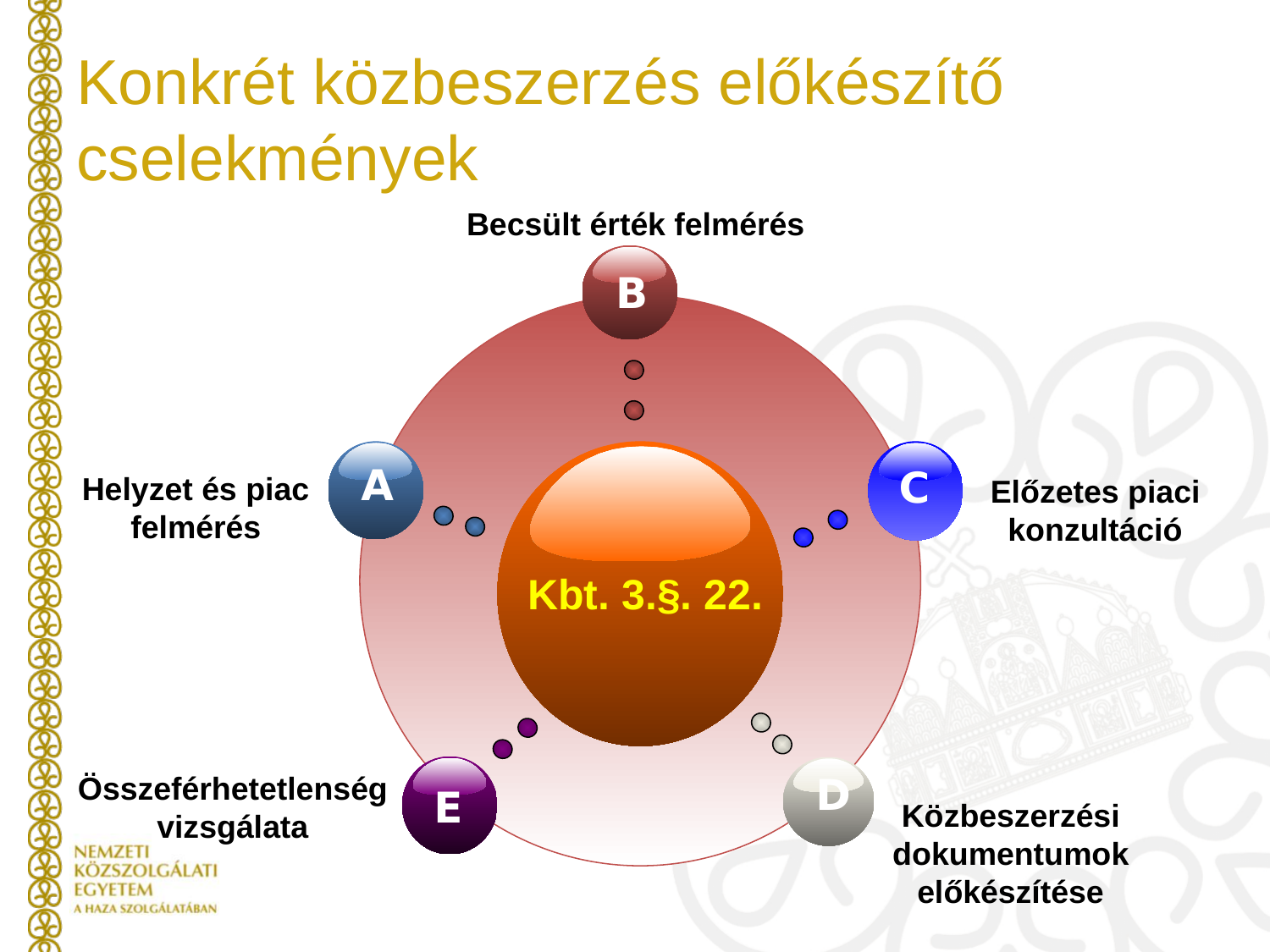

# Konkrét közbeszerzés előkészítő cselekmények
Becsült érték felmérés

B

A

C
Helyzet és piac felmérés
Előzetes piaci konzultáció

Kbt. 3.§. 22.

E

D
Összeférhetetlenség vizsgálata
Közbeszerzési dokumentumok előkészítése